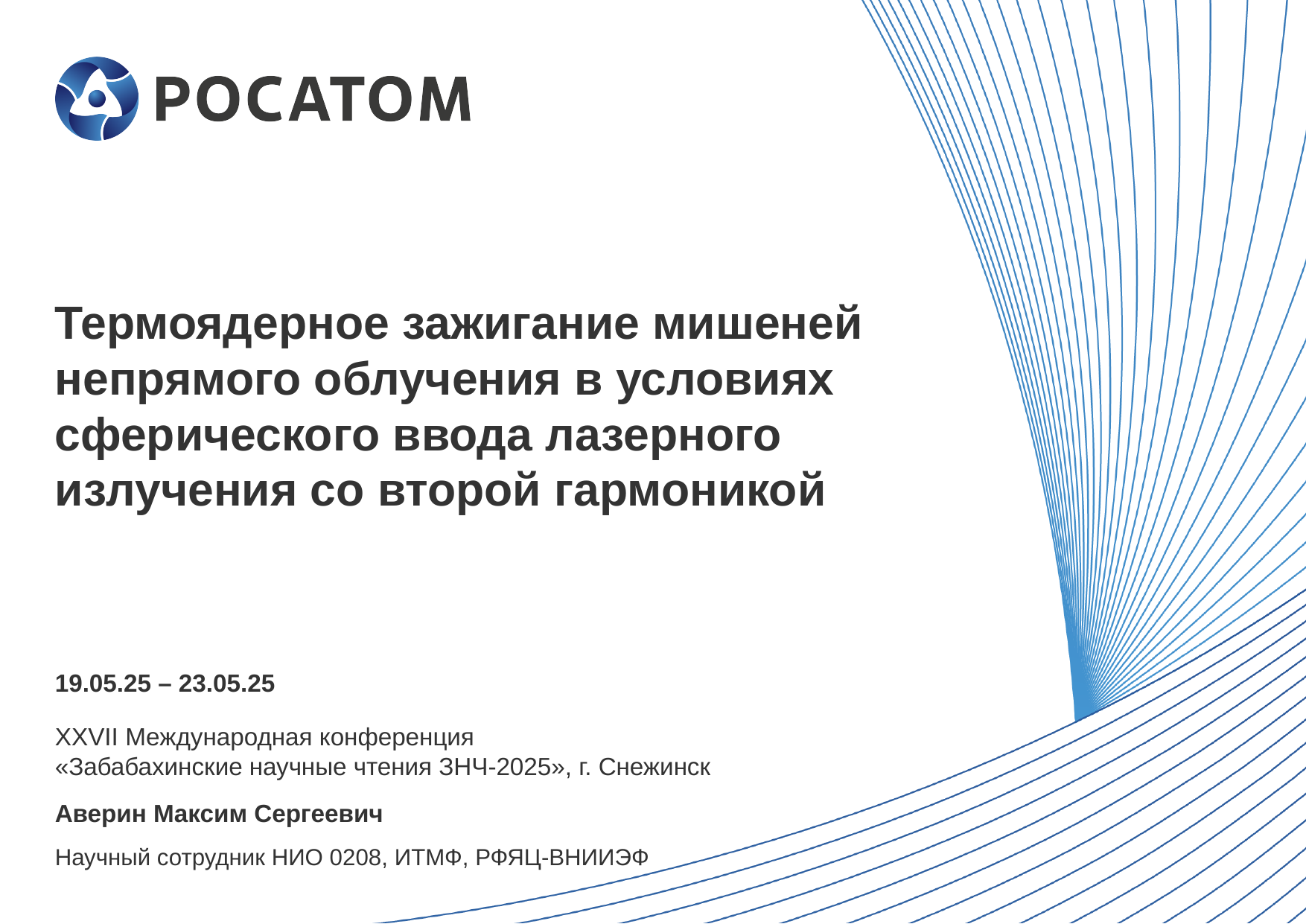

# Термоядерное зажигание мишеней непрямого облучения в условиях сферического ввода лазерного излучения со второй гармоникой
19.05.25 – 23.05.25

XXVII Международная конференция
«Забабахинские научные чтения ЗНЧ-2025», г. Снежинск

Аверин Максим Сергеевич

Научный сотрудник НИО 0208, ИТМФ, РФЯЦ-ВНИИЭФ